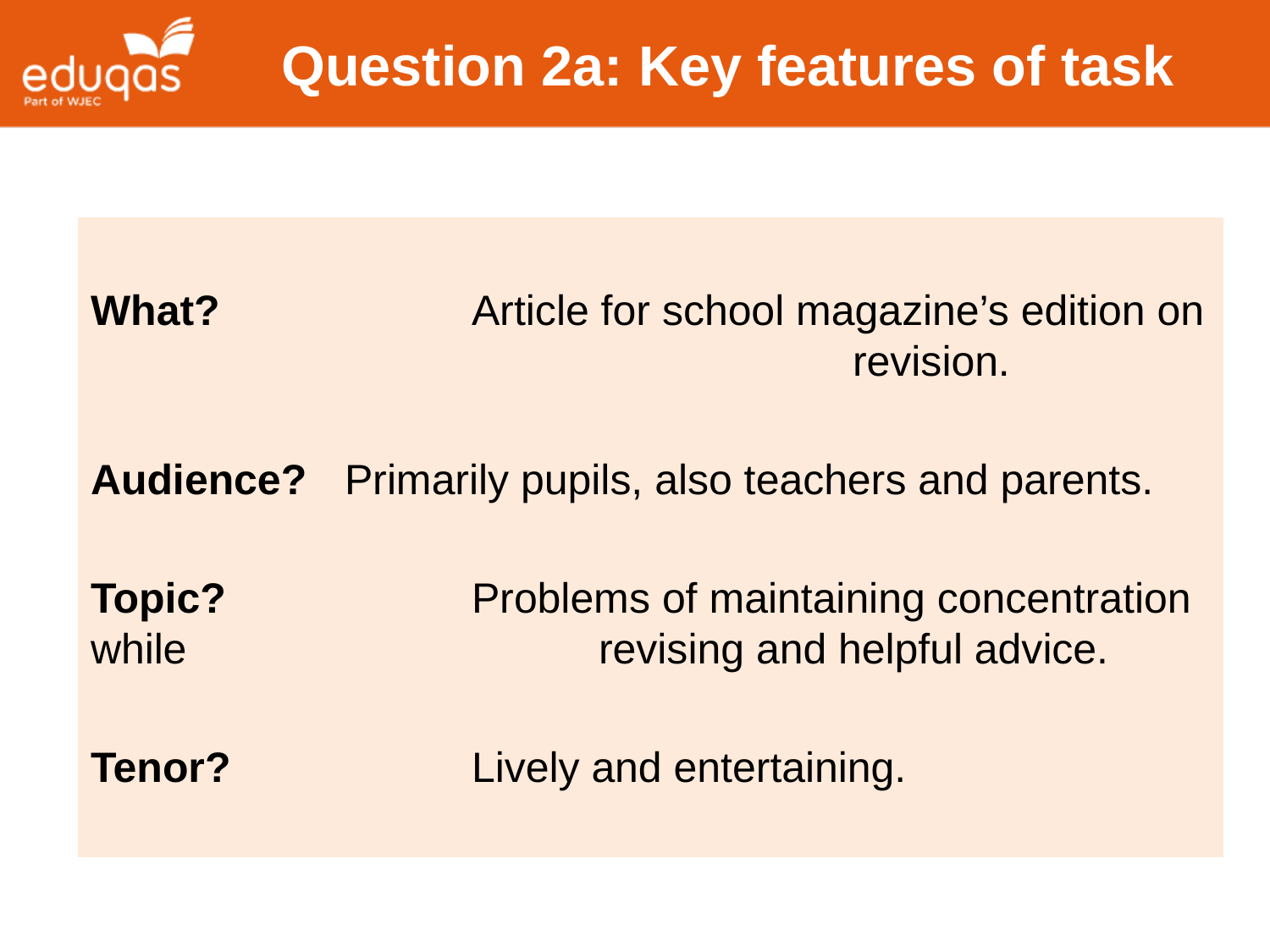

# Question 2a: Key features of task

What? 		Article for school magazine’s edition on 						revision.

Audience? 	Primarily pupils, also teachers and parents.

Topic? 		Problems of maintaining concentration while 				revising and helpful advice.

Tenor? 		Lively and entertaining.